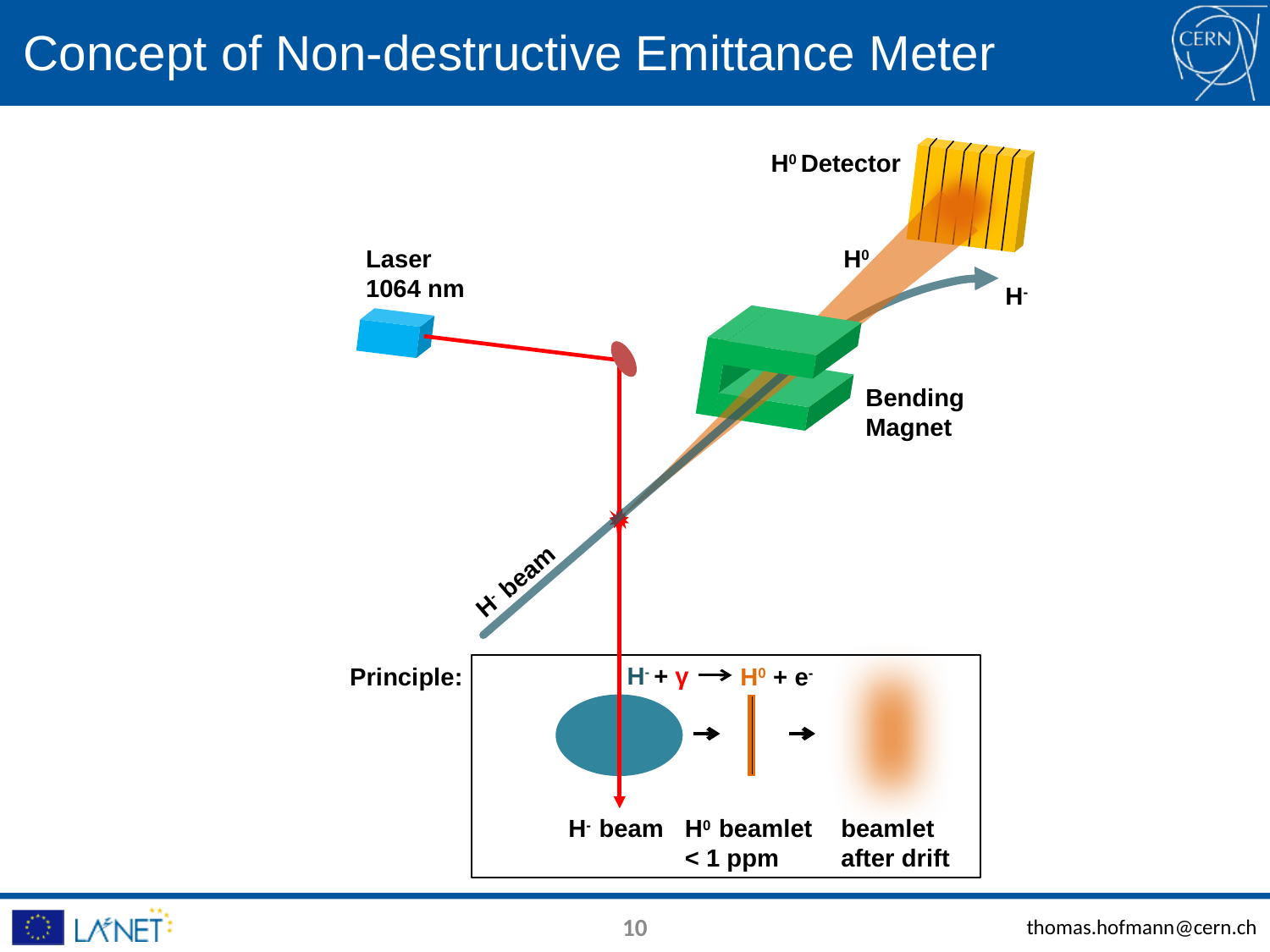

# Concept of Non-destructive Emittance Meter

H0 Detector

H0
Laser
1064 nm
H-

Bending Magnet

H-  beam

Principle:
H- + γ
H0 + e-

H-  beam
H0  beamlet
< 1 ppm
beamlet
after drift
10